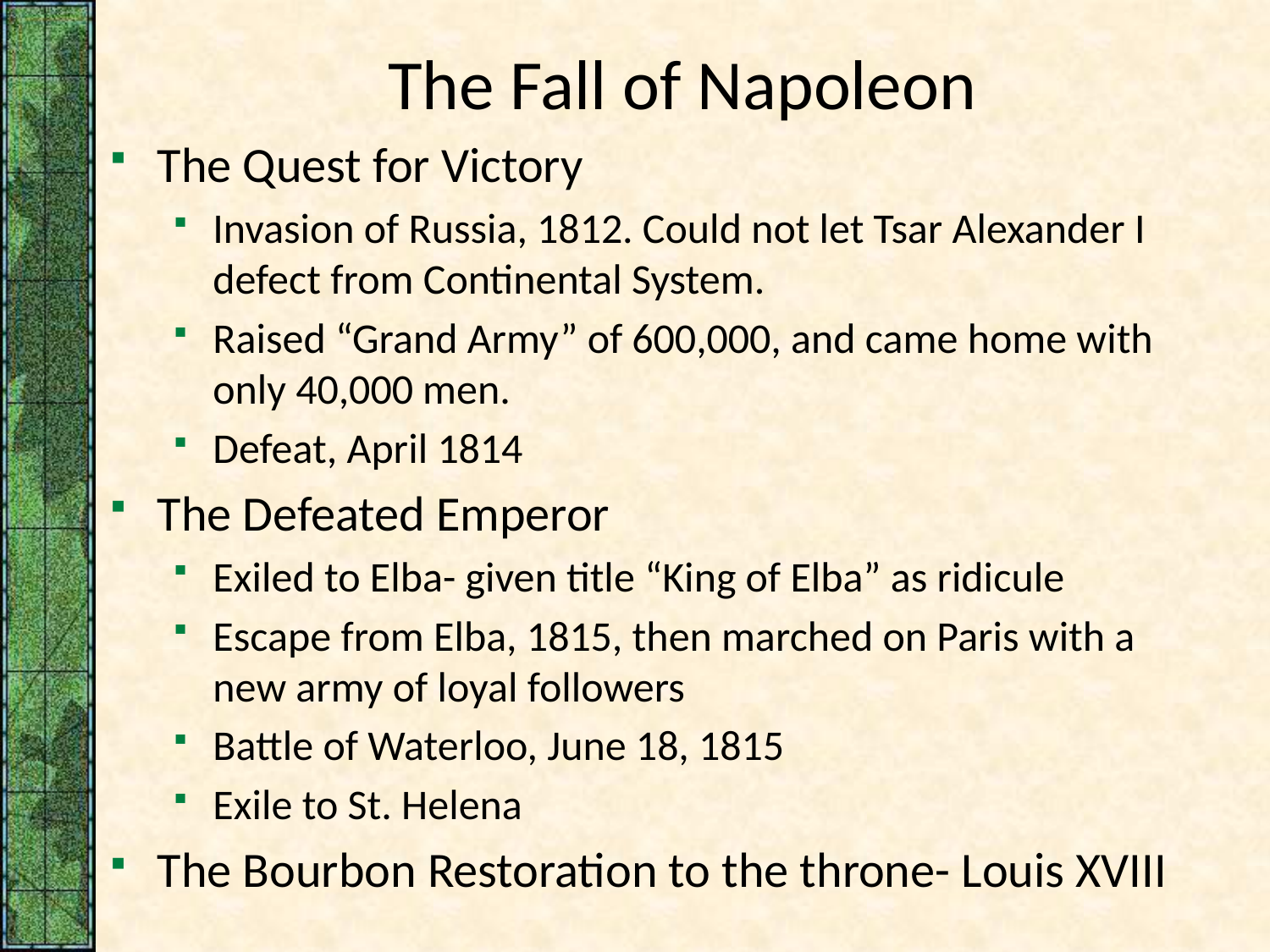

# The Fall of Napoleon
The Quest for Victory
Invasion of Russia, 1812. Could not let Tsar Alexander I defect from Continental System.
Raised “Grand Army” of 600,000, and came home with only 40,000 men.
Defeat, April 1814
The Defeated Emperor
Exiled to Elba- given title “King of Elba” as ridicule
Escape from Elba, 1815, then marched on Paris with a new army of loyal followers
Battle of Waterloo, June 18, 1815
Exile to St. Helena
The Bourbon Restoration to the throne- Louis XVIII